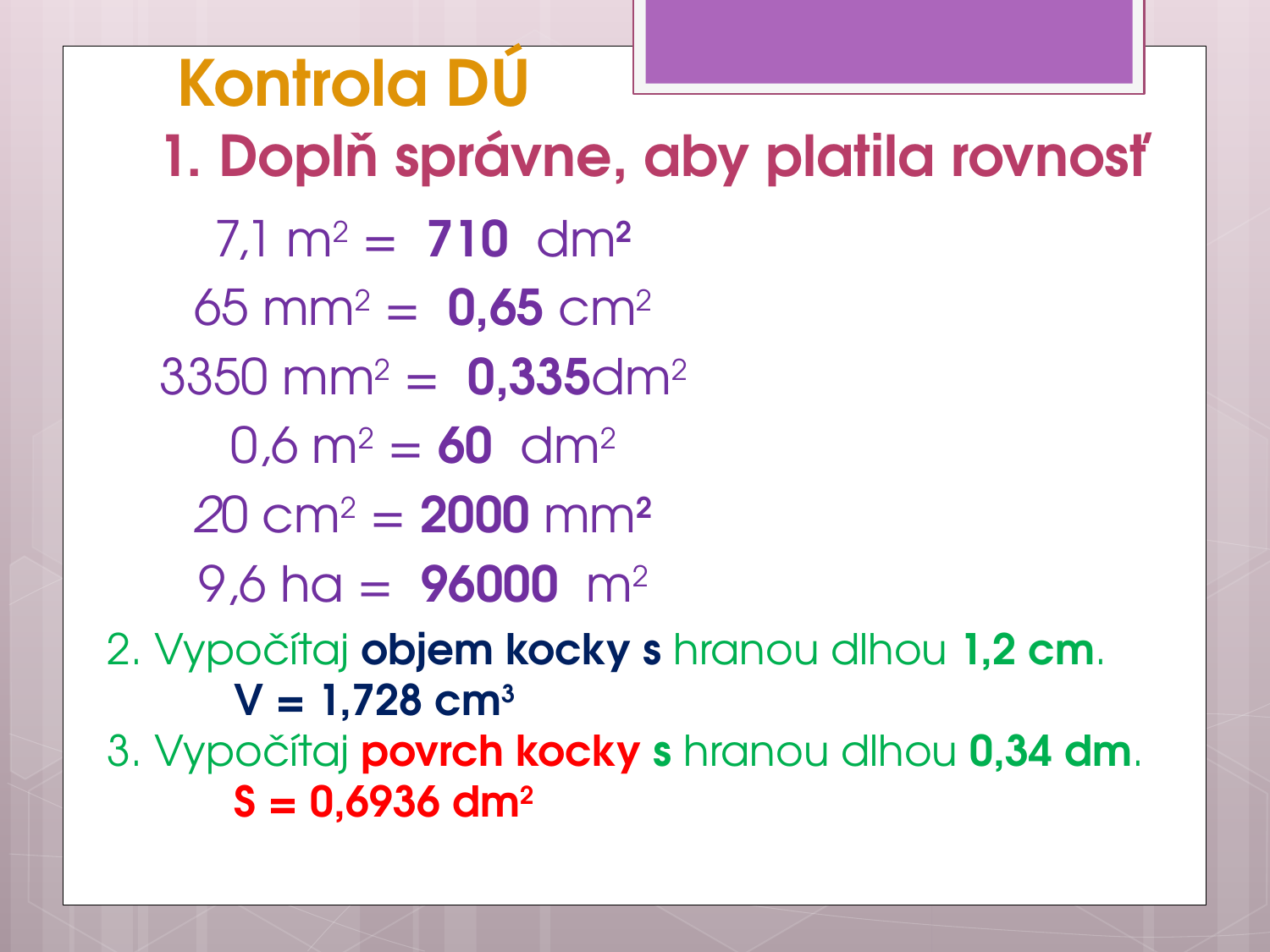

# 1. Doplň správne, aby platila rovnosť
Kontrola DÚ
7,1 m2 =  710  dm2
65 mm2 =  0,65 cm2
3350 mm2 =  0,335dm2
0,6 m2 = 60  dm2
20 cm2 = 2000 mm2
9,6 ha =  96000  m2
2. Vypočítaj objem kocky s hranou dlhou 1,2 cm.
	V = 1,728 cm3
3. Vypočítaj povrch kocky s hranou dlhou 0,34 dm.
	S = 0,6936 dm2